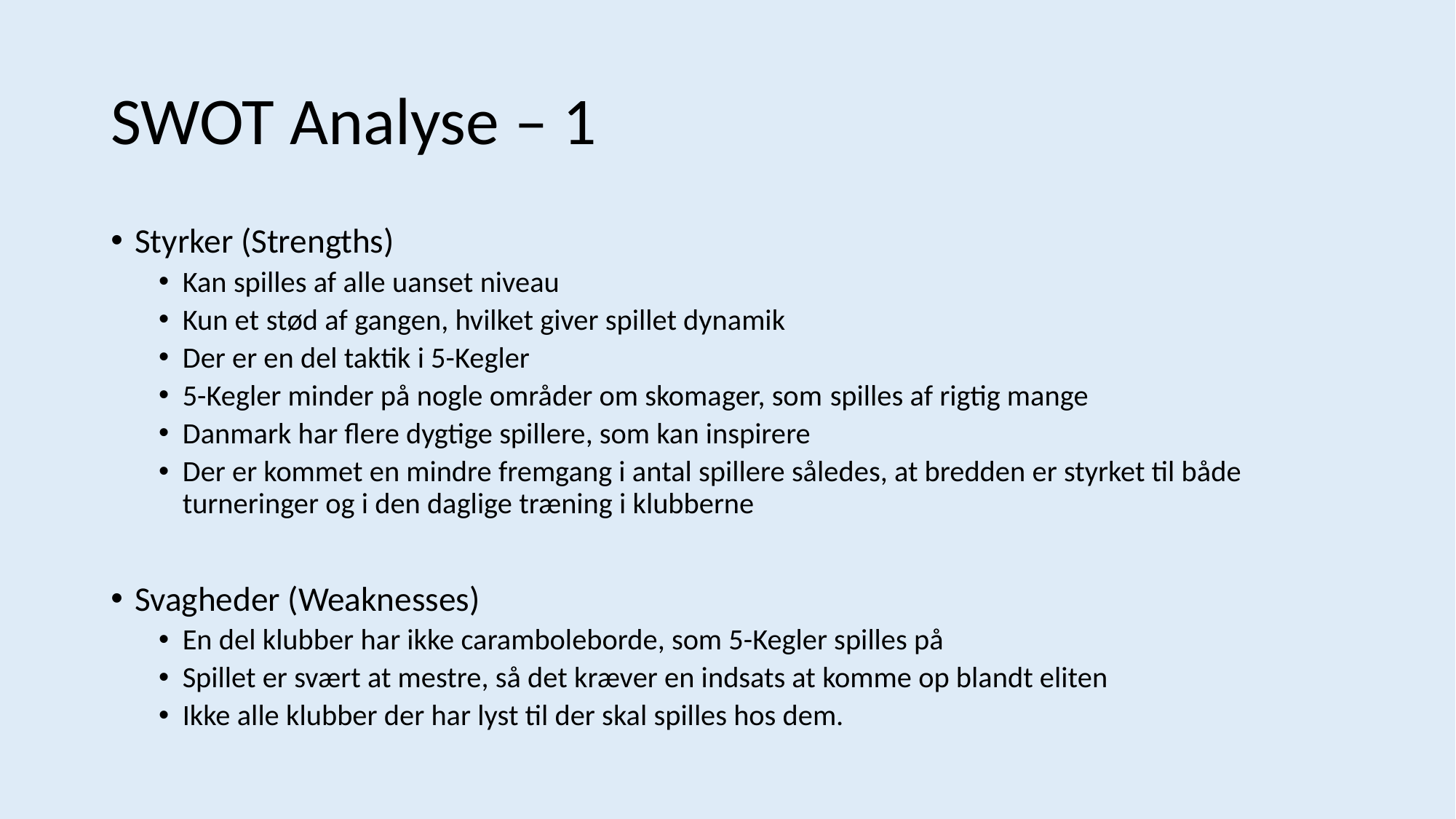

# SWOT Analyse – 1
Styrker (Strengths)
Kan spilles af alle uanset niveau
Kun et stød af gangen, hvilket giver spillet dynamik
Der er en del taktik i 5-Kegler
5-Kegler minder på nogle områder om skomager, som spilles af rigtig mange
Danmark har flere dygtige spillere, som kan inspirere
Der er kommet en mindre fremgang i antal spillere således, at bredden er styrket til både turneringer og i den daglige træning i klubberne

Svagheder (Weaknesses)
En del klubber har ikke caramboleborde, som 5-Kegler spilles på
Spillet er svært at mestre, så det kræver en indsats at komme op blandt eliten
Ikke alle klubber der har lyst til der skal spilles hos dem.